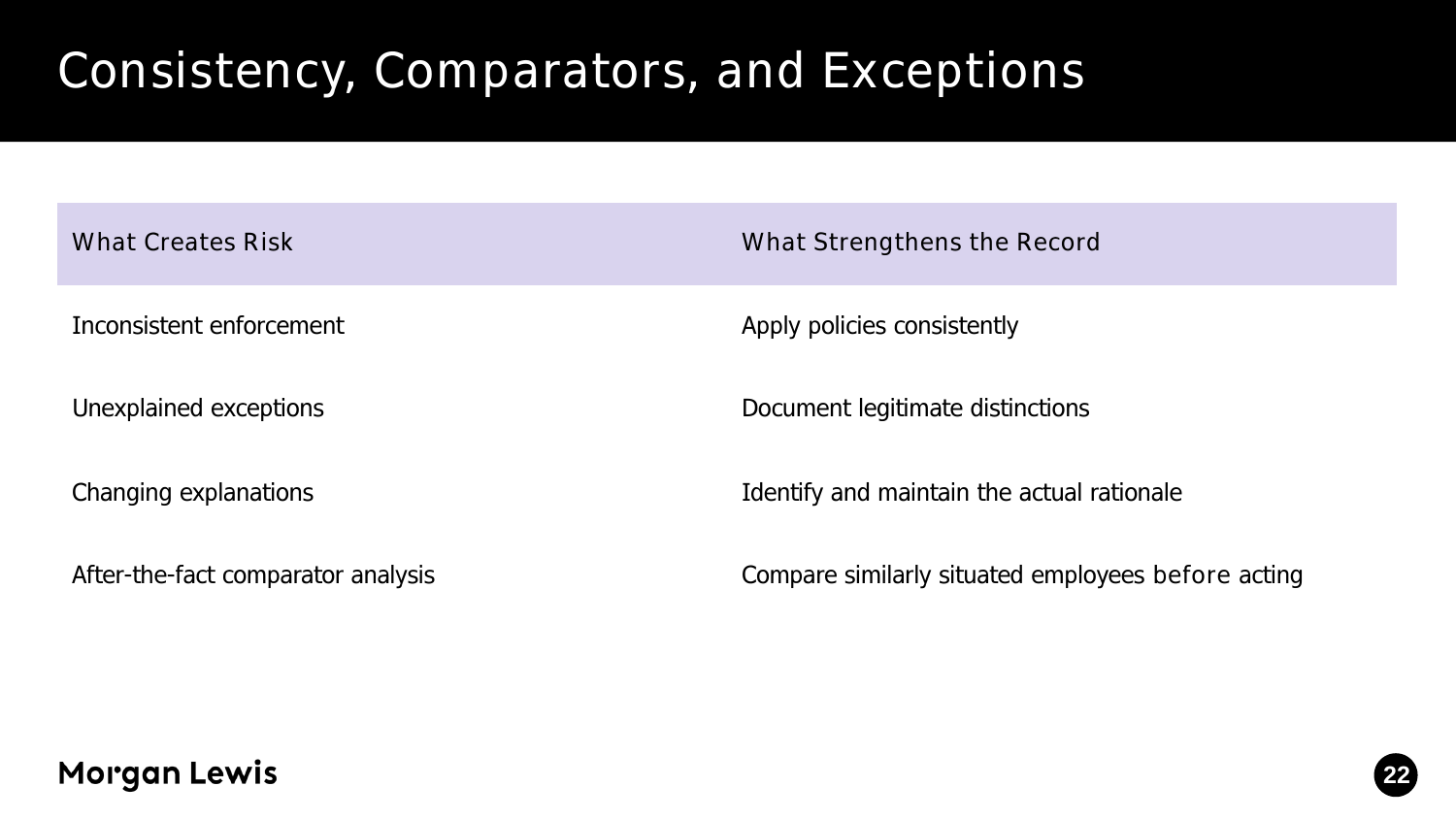

# Consistency, Comparators, and Exceptions
| What Creates Risk | What Strengthens the Record |
| --- | --- |
| Inconsistent enforcement | Apply policies consistently |
| Unexplained exceptions | Document legitimate distinctions |
| Changing explanations | Identify and maintain the actual rationale |
| After-the-fact comparator analysis | Compare similarly situated employees before acting |
22